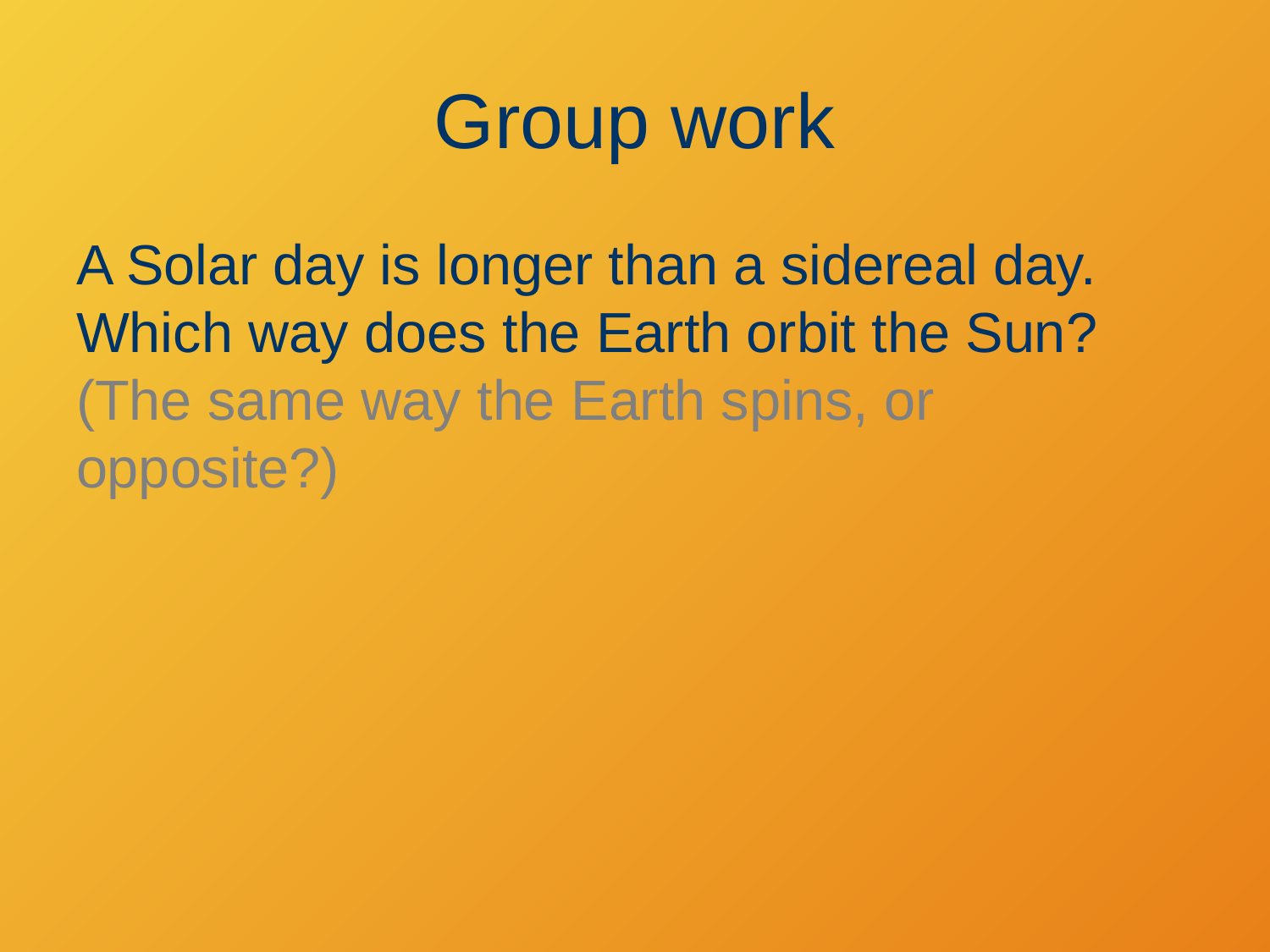

# Group work
A Solar day is longer than a sidereal day. Which way does the Earth orbit the Sun? (The same way the Earth spins, or opposite?)